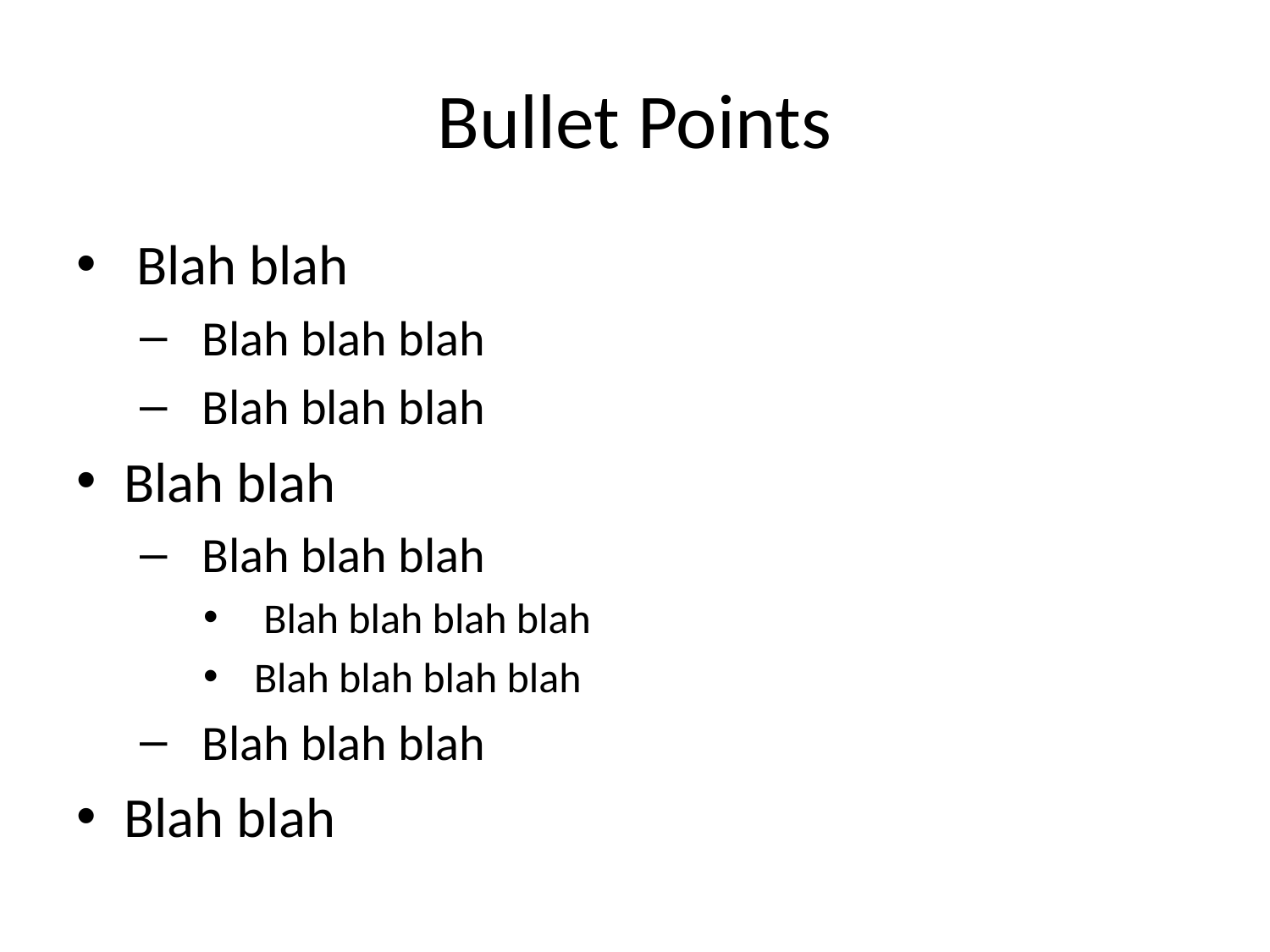

# Bullet Points
 Blah blah
  Blah blah blah
  Blah blah blah
Blah blah
  Blah blah blah
   Blah blah blah blah
  Blah blah blah blah
  Blah blah blah
Blah blah